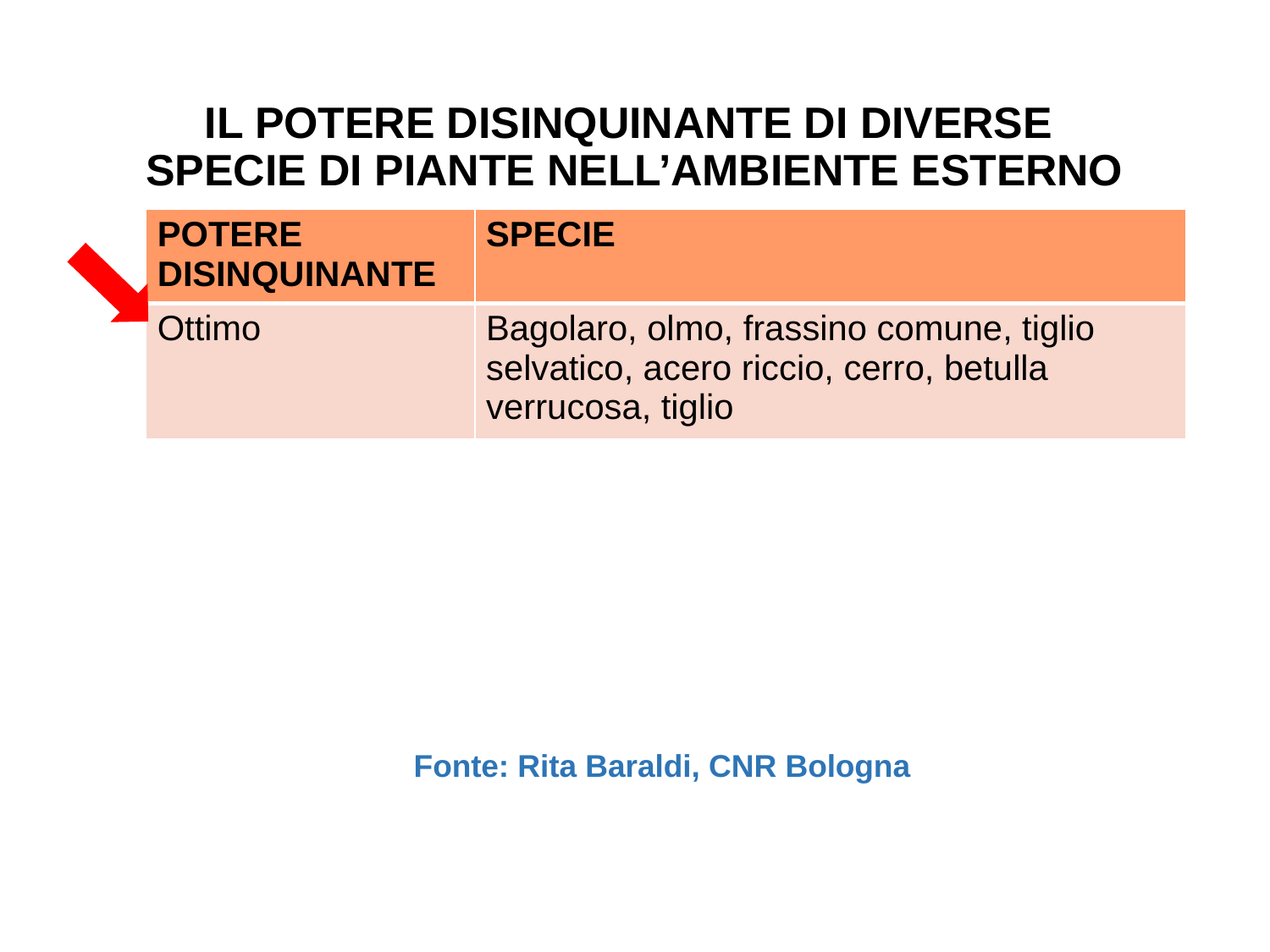

# IL POTERE DISINQUINANTE DI DIVERSE SPECIE DI PIANTE NELL’AMBIENTE ESTERNO
| POTERE DISINQUINANTE | SPECIE |
| --- | --- |
| Ottimo | Bagolaro, olmo, frassino comune, tiglio selvatico, acero riccio, cerro, betulla verrucosa, tiglio |

Fonte: Rita Baraldi, CNR Bologna